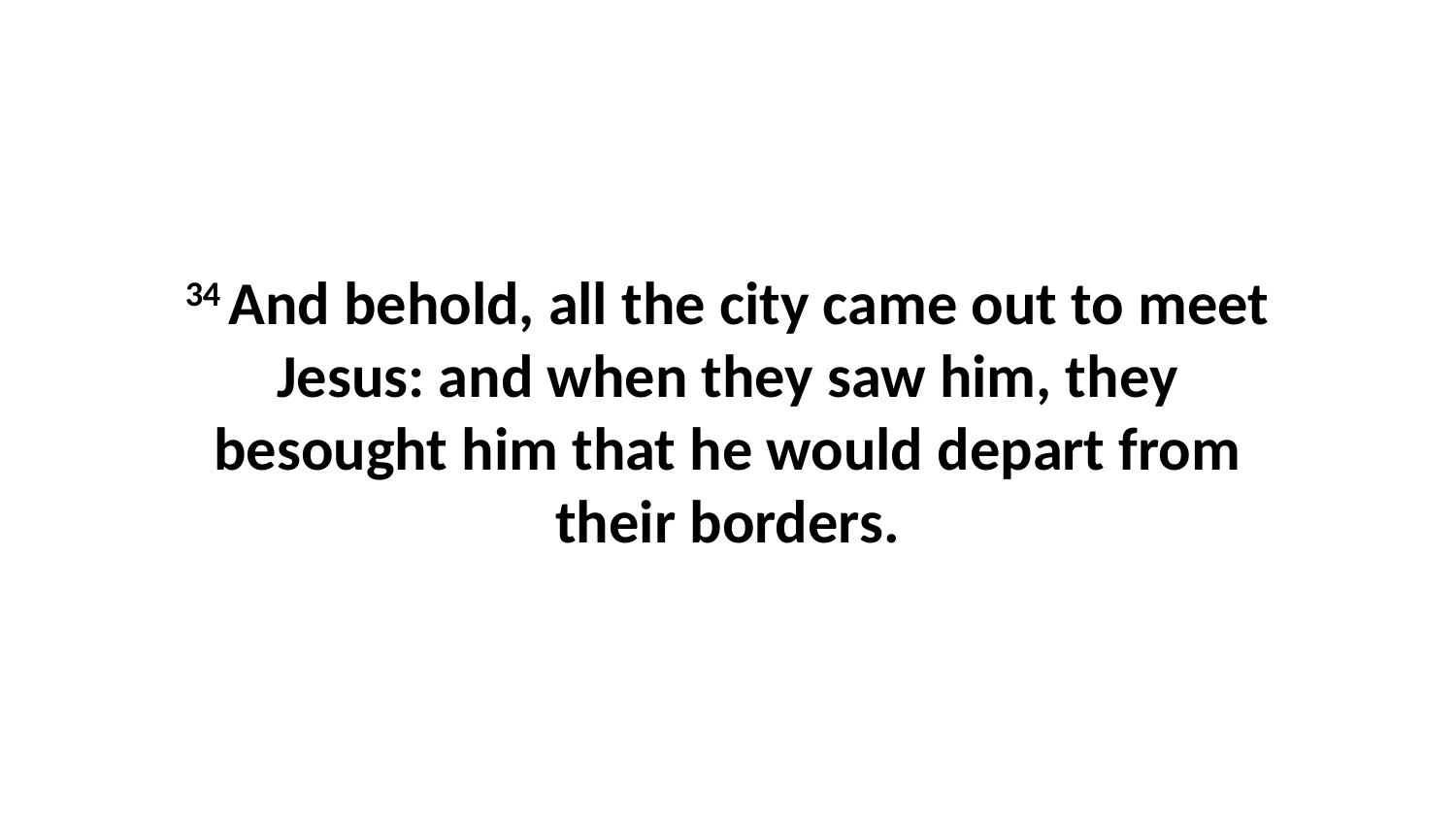

34 And behold, all the city came out to meet Jesus: and when they saw him, they besought him that he would depart from their borders.